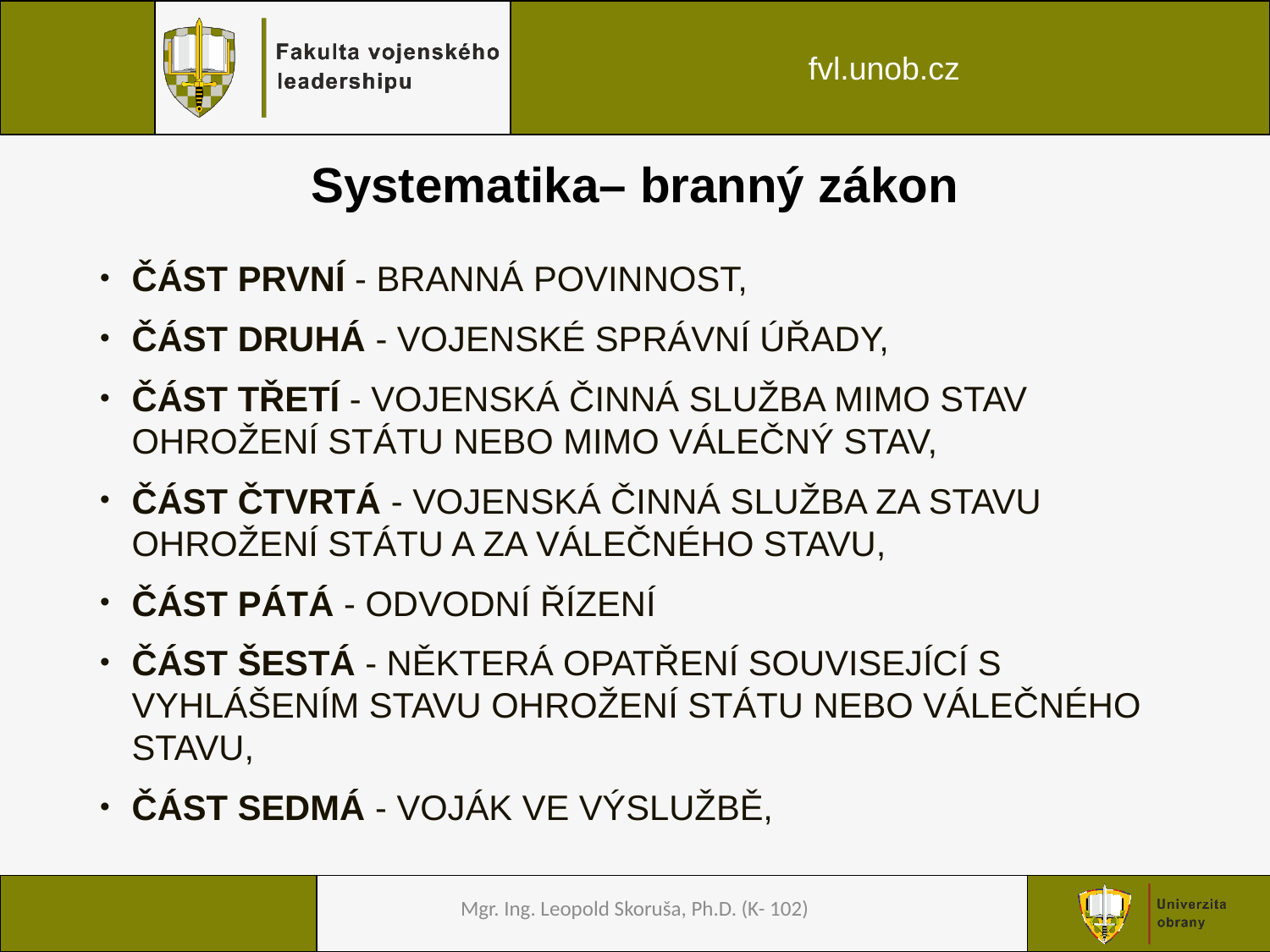

# Systematika– branný zákon
ČÁST PRVNÍ - BRANNÁ POVINNOST,
ČÁST DRUHÁ - VOJENSKÉ SPRÁVNÍ ÚŘADY,
ČÁST TŘETÍ - VOJENSKÁ ČINNÁ SLUŽBA MIMO STAV OHROŽENÍ STÁTU NEBO MIMO VÁLEČNÝ STAV,
ČÁST ČTVRTÁ - VOJENSKÁ ČINNÁ SLUŽBA ZA STAVU  OHROŽENÍ STÁTU A ZA VÁLEČNÉHO STAVU,
ČÁST PÁTÁ - ODVODNÍ ŘÍZENÍ
ČÁST ŠESTÁ - NĚKTERÁ OPATŘENÍ SOUVISEJÍCÍ S VYHLÁŠENÍM STAVU OHROŽENÍ STÁTU NEBO VÁLEČNÉHO STAVU,
ČÁST SEDMÁ - VOJÁK VE VÝSLUŽBĚ,
Mgr. Ing. Leopold Skoruša, Ph.D. (K- 102)